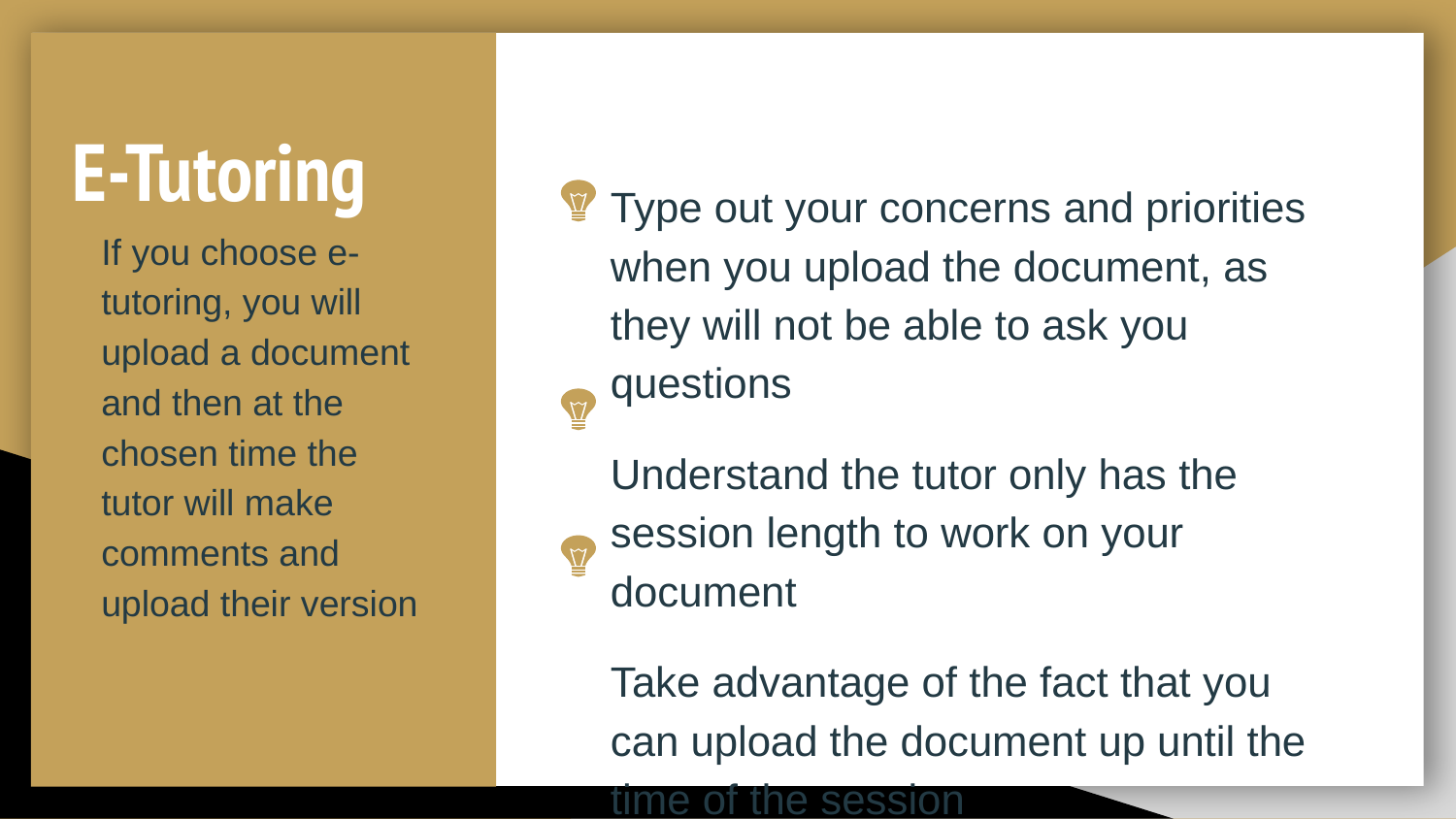

E-Tutoring

Type out your concerns and priorities when you upload the document, as they will not be able to ask you questions
Understand the tutor only has the session length to work on your document
Take advantage of the fact that you can upload the document up until the time of the session

If you choose e-tutoring, you will upload a document and then at the chosen time the tutor will make comments and upload their version